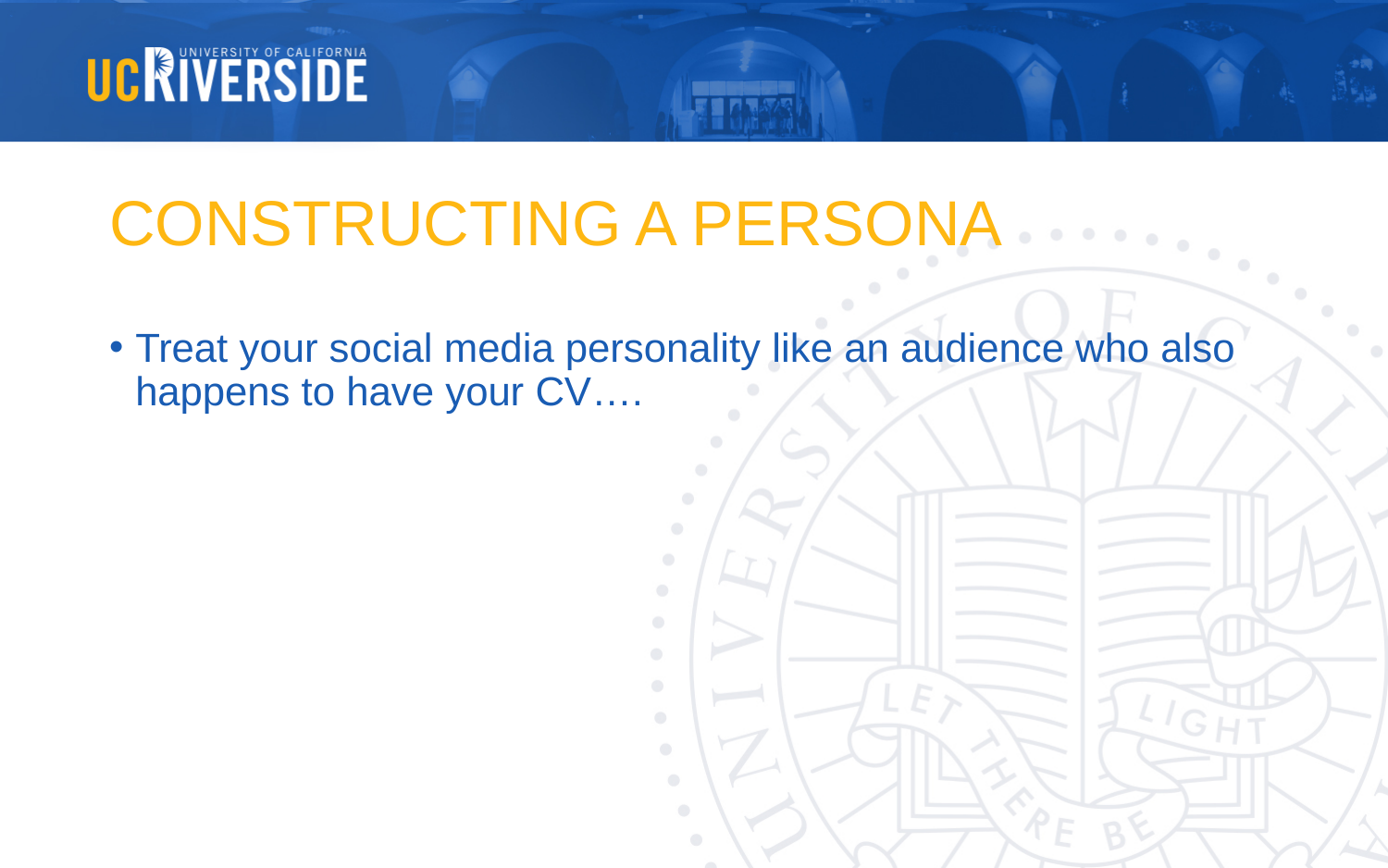

# CONSTRUCTING A PERSONA
Treat your social media personality like an audience who also happens to have your CV….